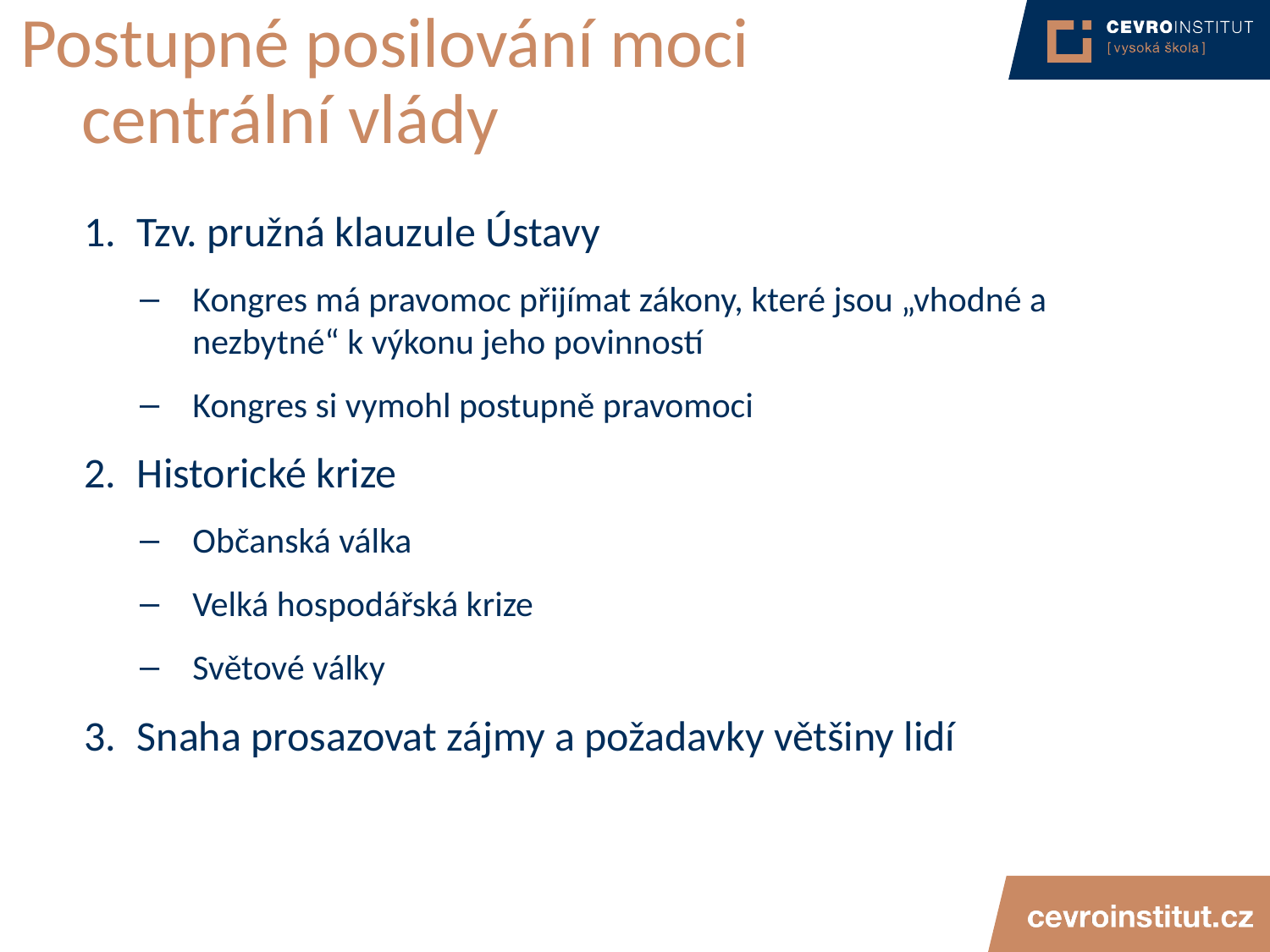

# Postupné posilování moci centrální vlády
Tzv. pružná klauzule Ústavy
Kongres má pravomoc přijímat zákony, které jsou „vhodné a nezbytné“ k výkonu jeho povinností
Kongres si vymohl postupně pravomoci
Historické krize
Občanská válka
Velká hospodářská krize
Světové války
Snaha prosazovat zájmy a požadavky většiny lidí